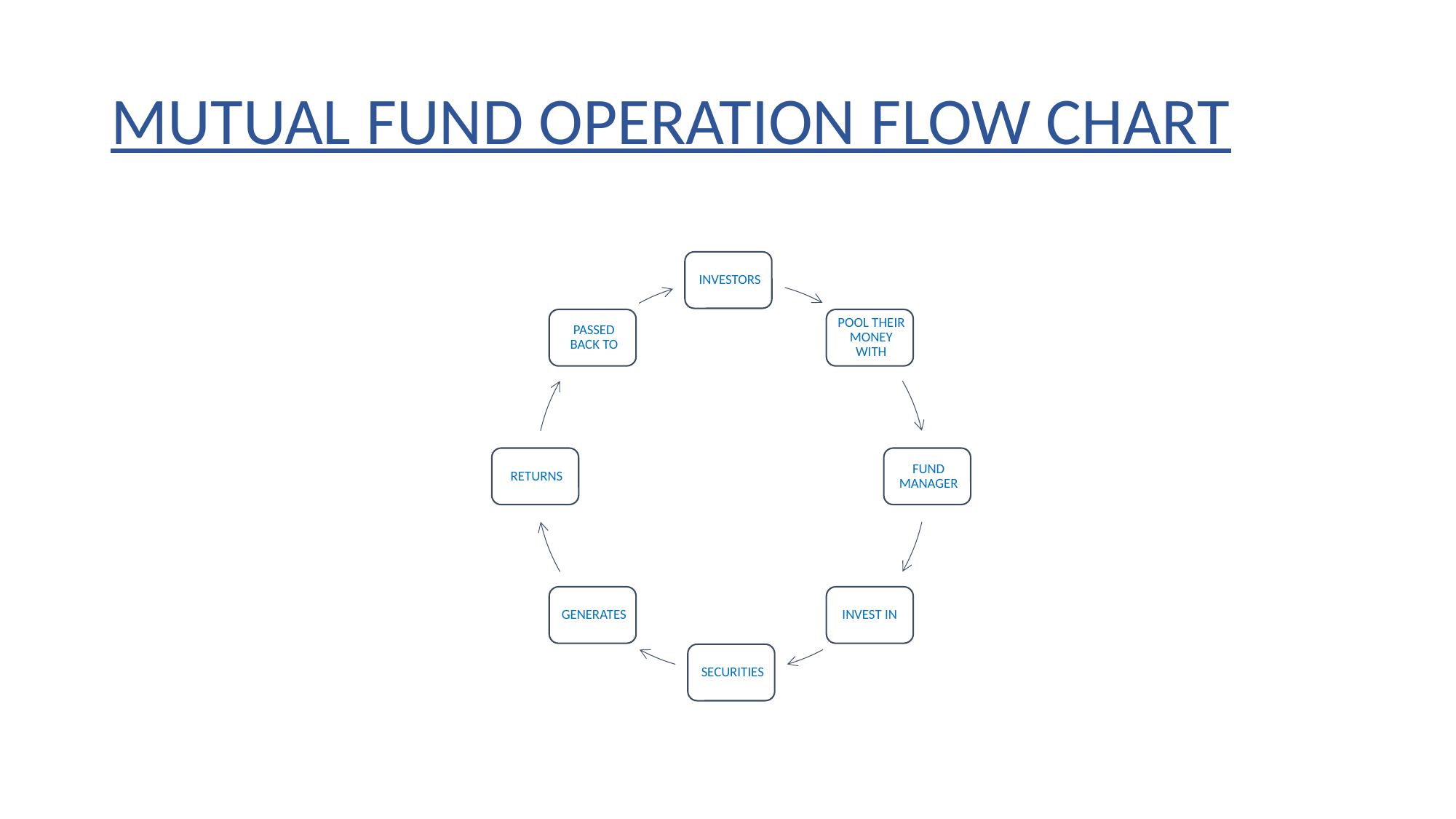

# MUTUAL FUND OPERATION FLOW CHART
INVESTORS
POOL THEIR MONEY WITH
FUND MANAGER
INVEST IN
SECURITIES
GENERATES
RETURNS
PASSED BACK TO